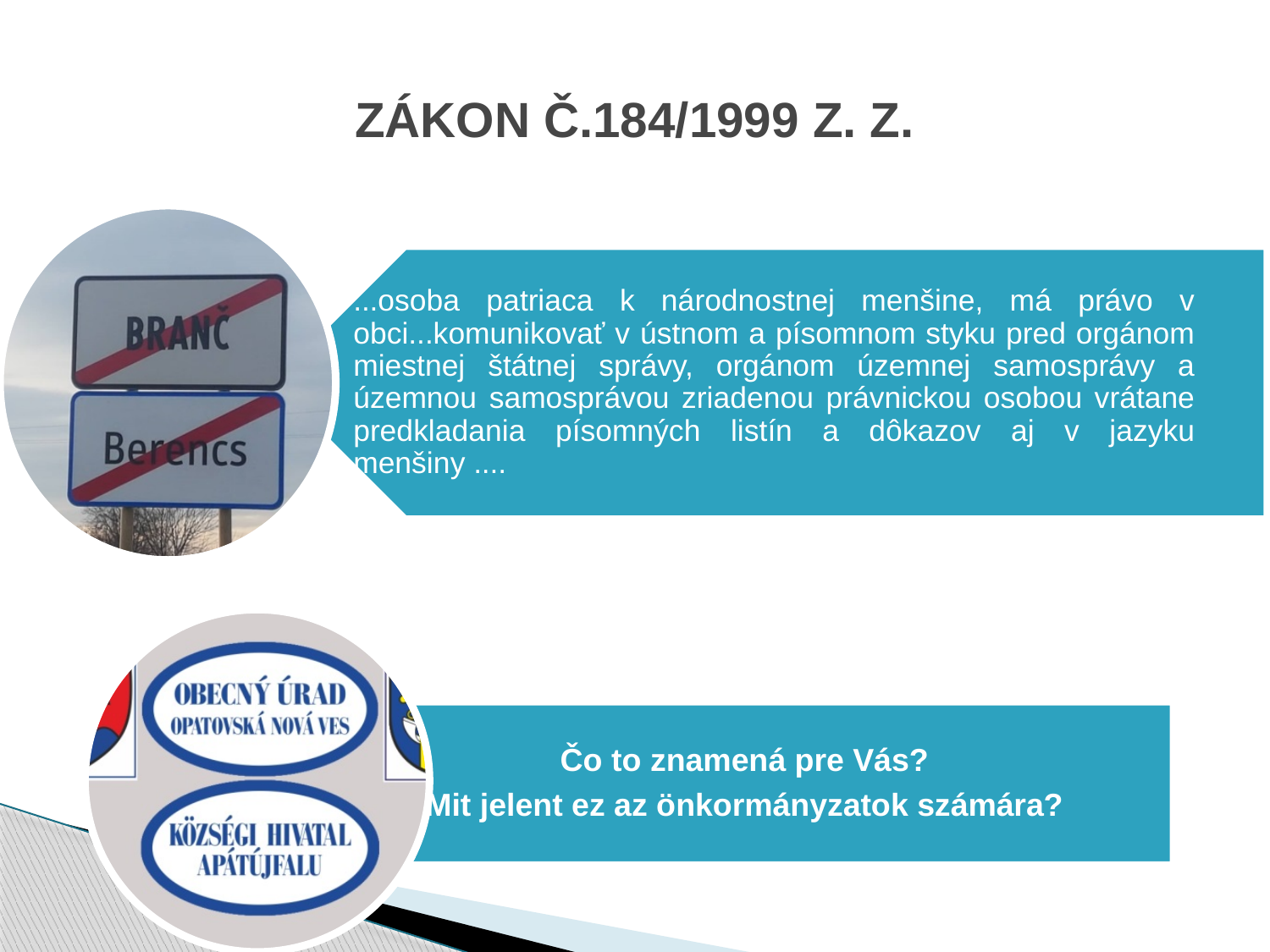

# ZÁKON Č.184/1999 Z. Z.
...osoba patriaca k národnostnej menšine, má právo v obci...komunikovať v ústnom a písomnom styku pred orgánom miestnej štátnej správy, orgánom územnej samosprávy a územnou samosprávou zriadenou právnickou osobou vrátane predkladania písomných listín a dôkazov aj v jazyku menšiny ....
Čo to znamená pre Vás?
Mit jelent ez az önkormányzatok számára?